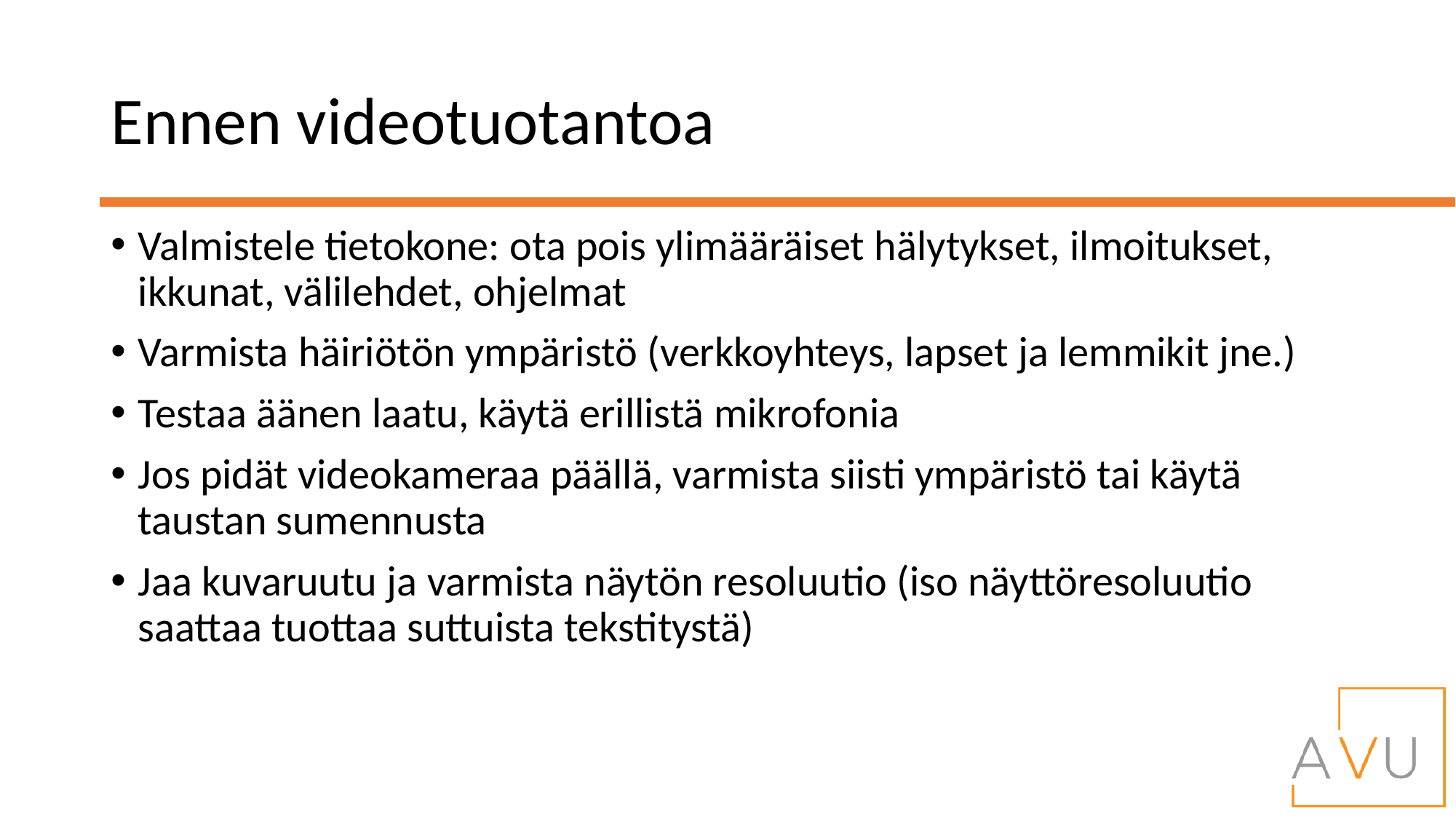

# Ennen videotuotantoa
Valmistele tietokone: ota pois ylimääräiset hälytykset, ilmoitukset, ikkunat, välilehdet, ohjelmat
Varmista häiriötön ympäristö (verkkoyhteys, lapset ja lemmikit jne.)
Testaa äänen laatu, käytä erillistä mikrofonia
Jos pidät videokameraa päällä, varmista siisti ympäristö tai käytä taustan sumennusta
Jaa kuvaruutu ja varmista näytön resoluutio (iso näyttöresoluutio saattaa tuottaa suttuista tekstitystä)